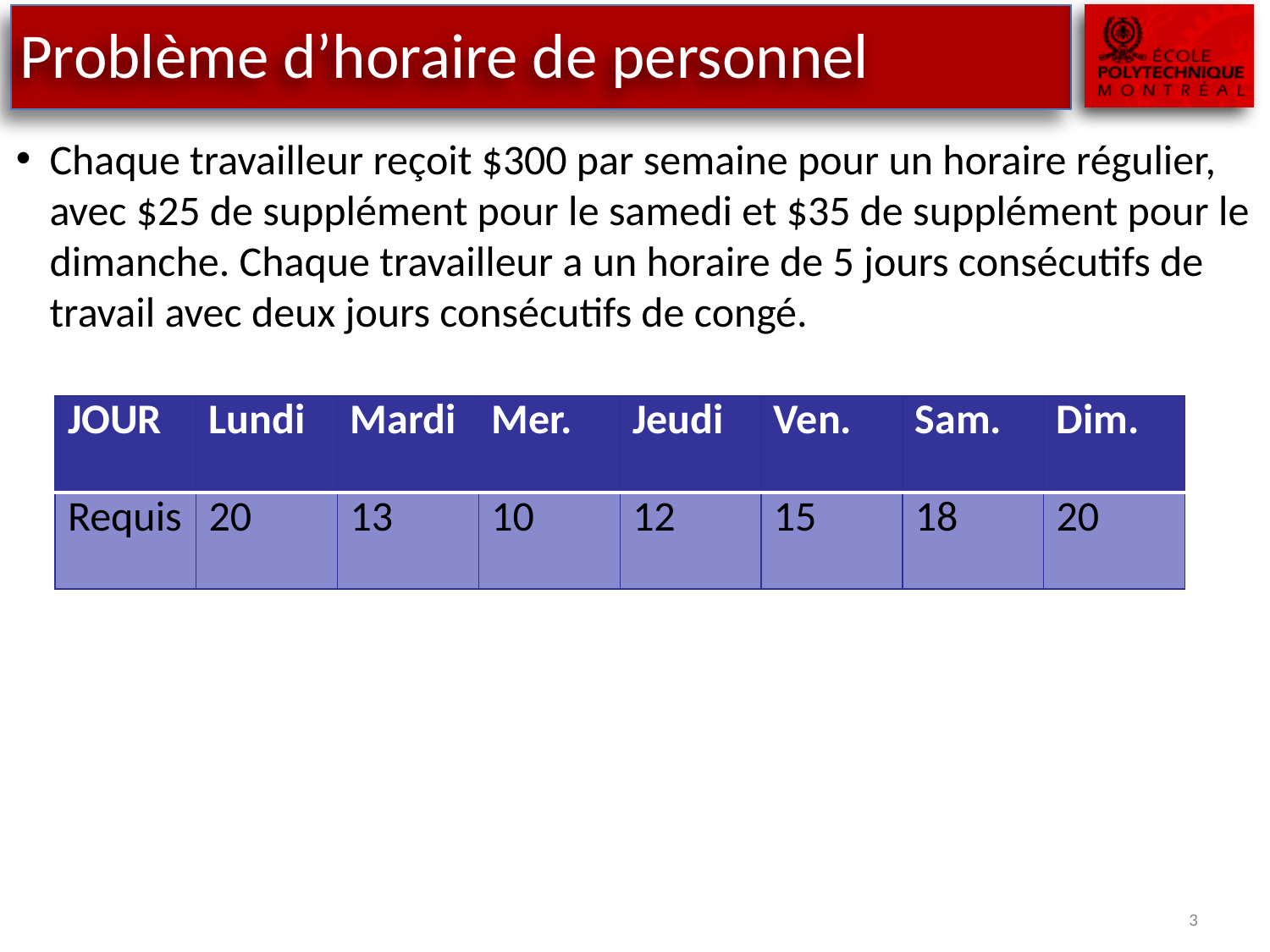

# Problème d’horaire de personnel
Chaque travailleur reçoit $300 par semaine pour un horaire régulier, avec $25 de supplément pour le samedi et $35 de supplément pour le dimanche. Chaque travailleur a un horaire de 5 jours consécutifs de travail avec deux jours consécutifs de congé.

| JOUR | Lundi | Mardi | Mer. | Jeudi | Ven. | Sam. | Dim. |
| --- | --- | --- | --- | --- | --- | --- | --- |
| Requis | 20 | 13 | 10 | 12 | 15 | 18 | 20 |
3